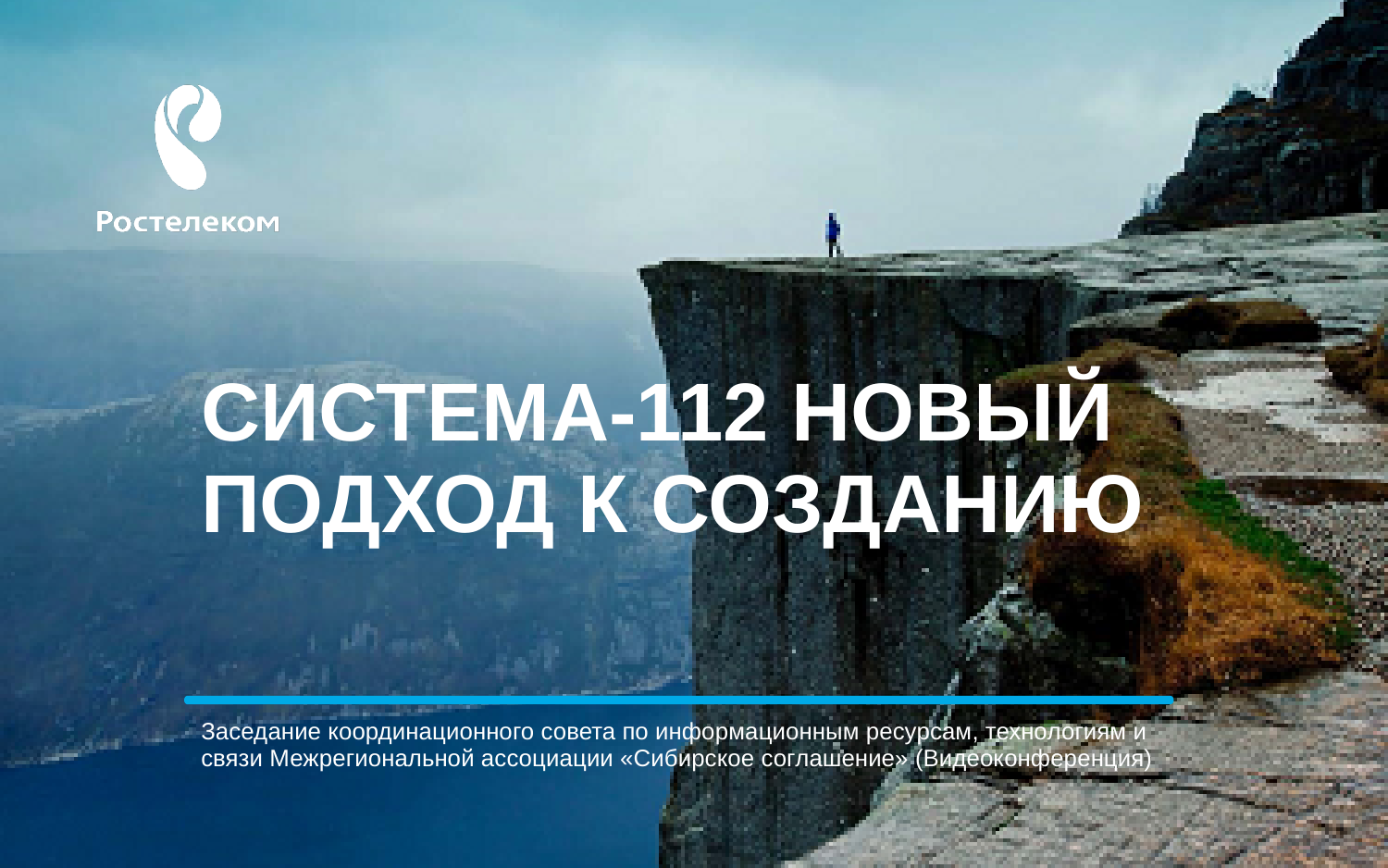

# Система-112 Новый подход к созданию
Заседание координационного совета по информационным ресурсам, технологиям и связи Межрегиональной ассоциации «Сибирское соглашение» (Видеоконференция)